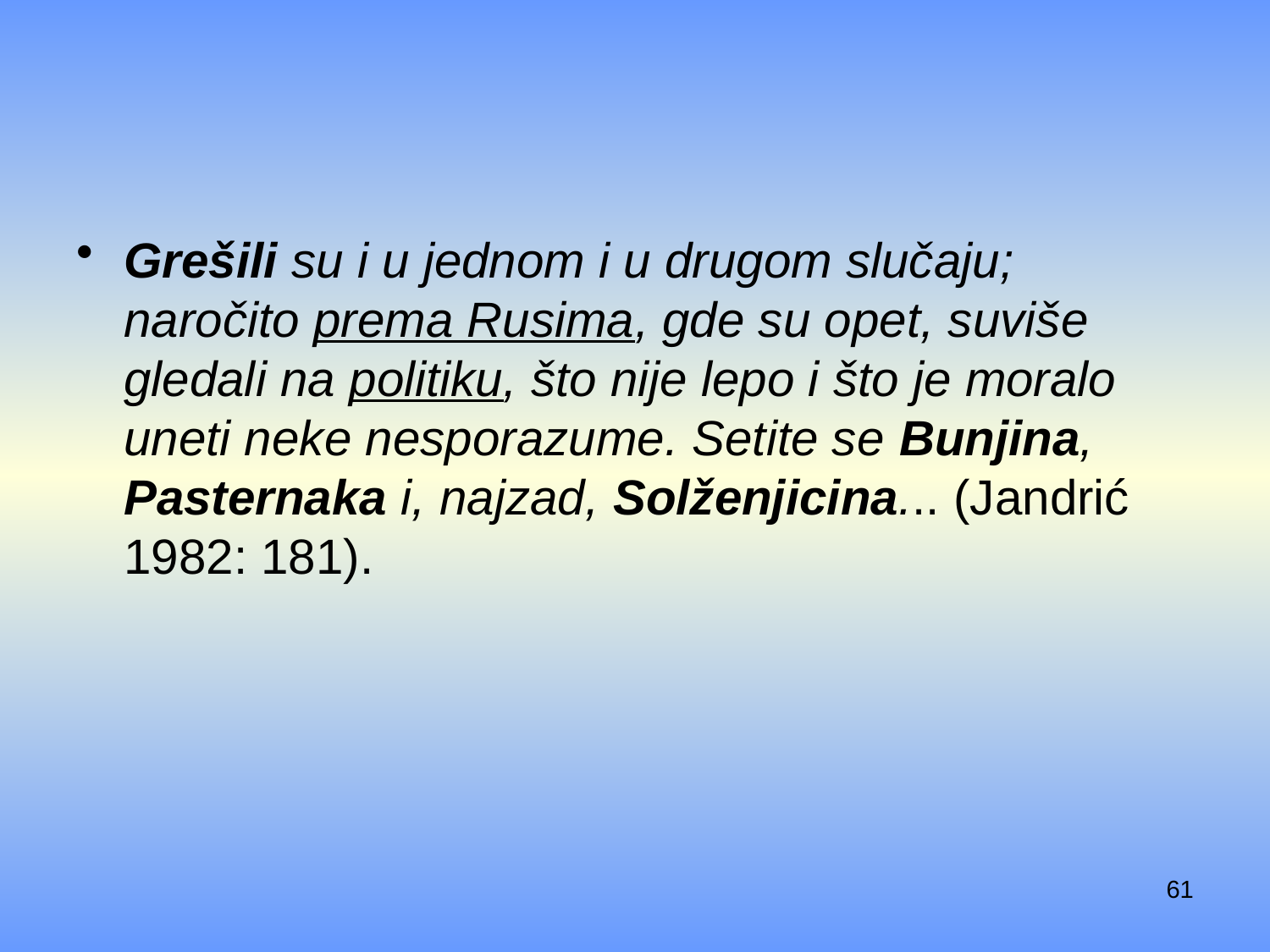

#
Grešili su i u jednom i u drugom slučaju; naročito prema Rusima, gde su opet, suviše gledali na politiku, što nije lepo i što je moralo uneti neke nesporazume. Setite se Bunjina, Pasternaka i, najzad, Solženjicina... (Jandrić 1982: 181).
61